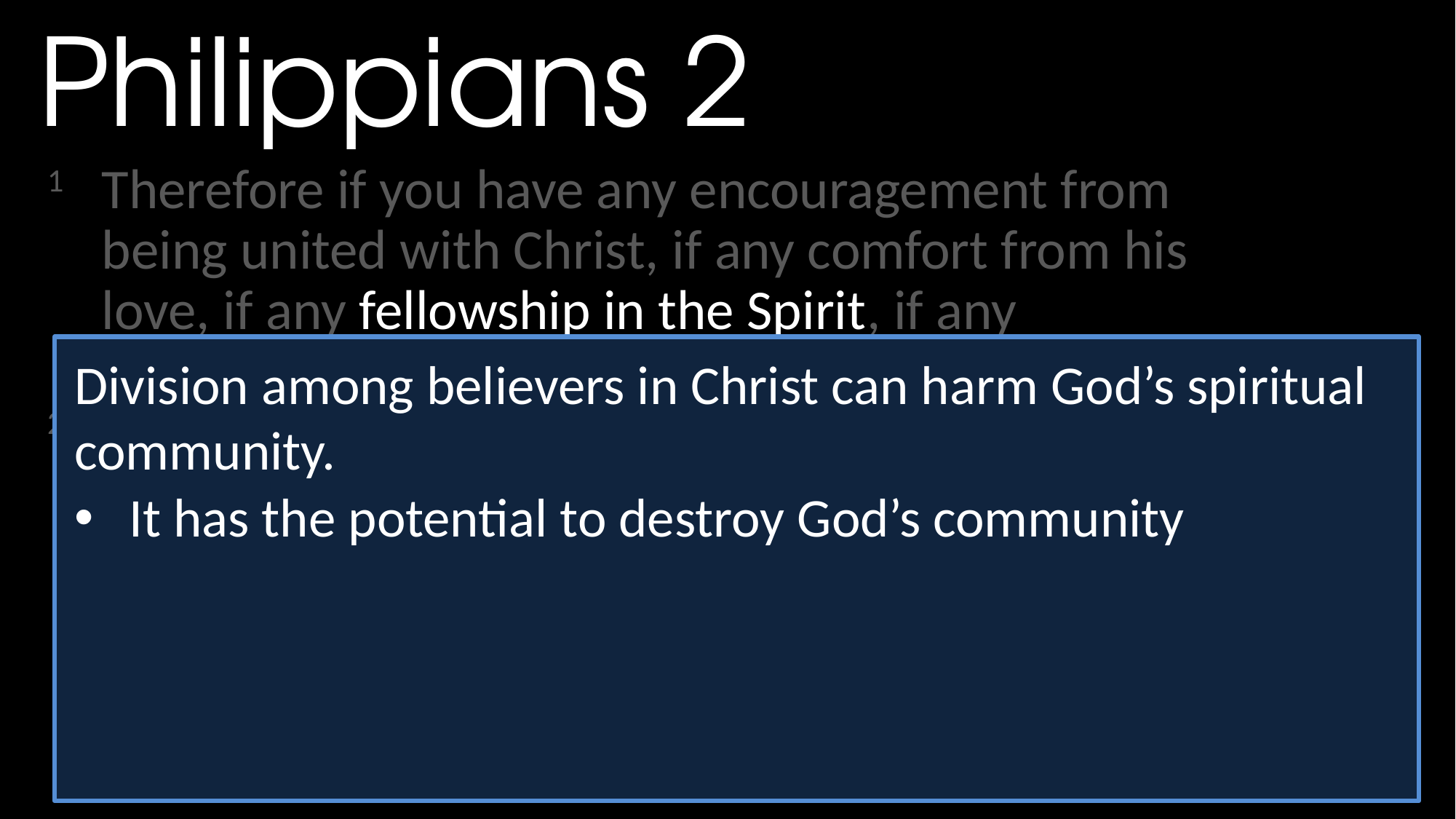

Philippians 2
1	Therefore if you have any encouragement from being united with Christ, if any comfort from his love, if any fellowship in the Spirit, if any tenderness and compassion
2 	Then make my joy complete by being like-minded, having the same love, being one in spirit and of one mind.

Division among believers in Christ can harm God’s spiritual community.
It has the potential to destroy God’s community